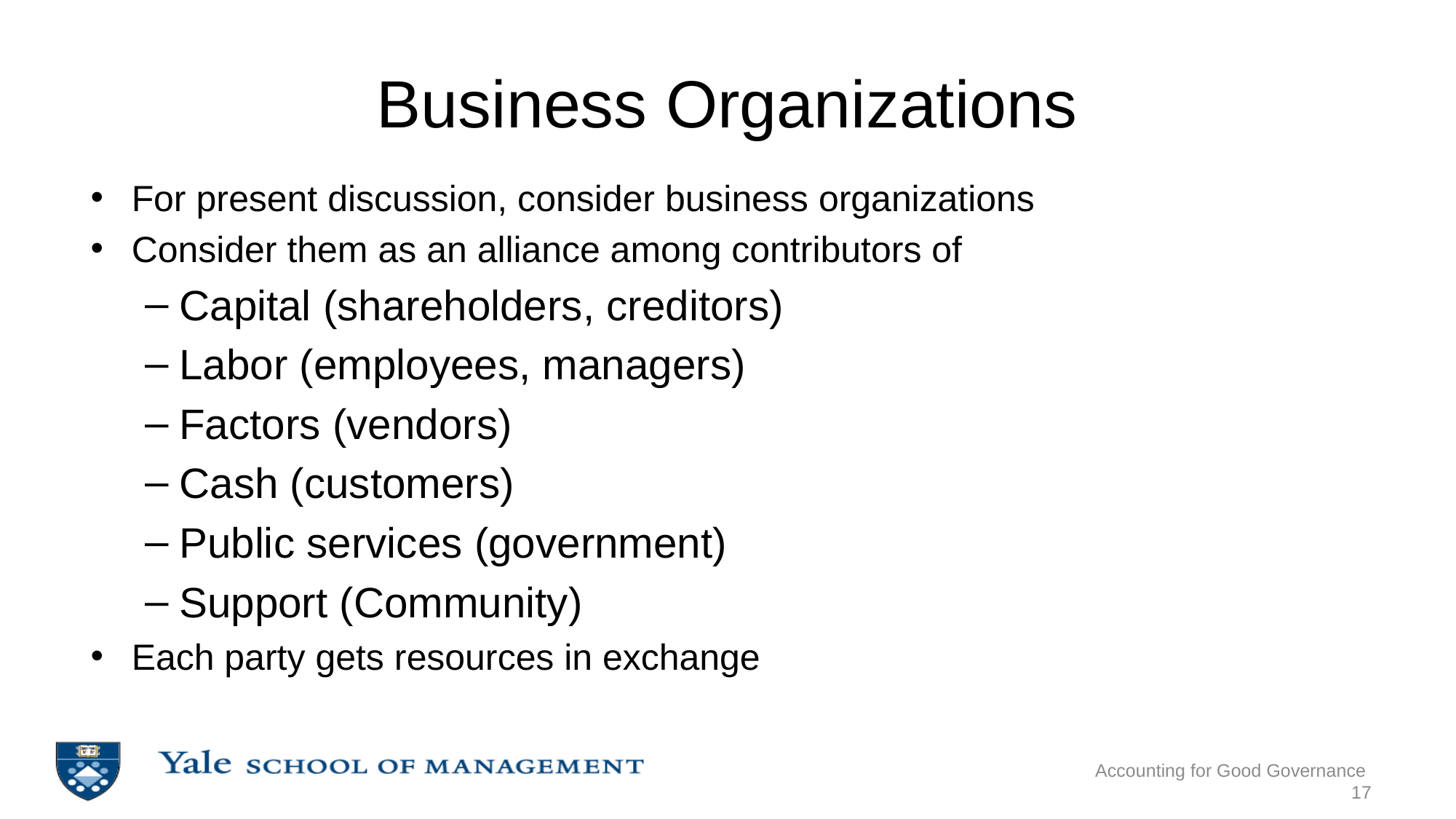

# Business Organizations
For present discussion, consider business organizations
Consider them as an alliance among contributors of
Capital (shareholders, creditors)
Labor (employees, managers)
Factors (vendors)
Cash (customers)
Public services (government)
Support (Community)
Each party gets resources in exchange
Accounting for Good Governance
17